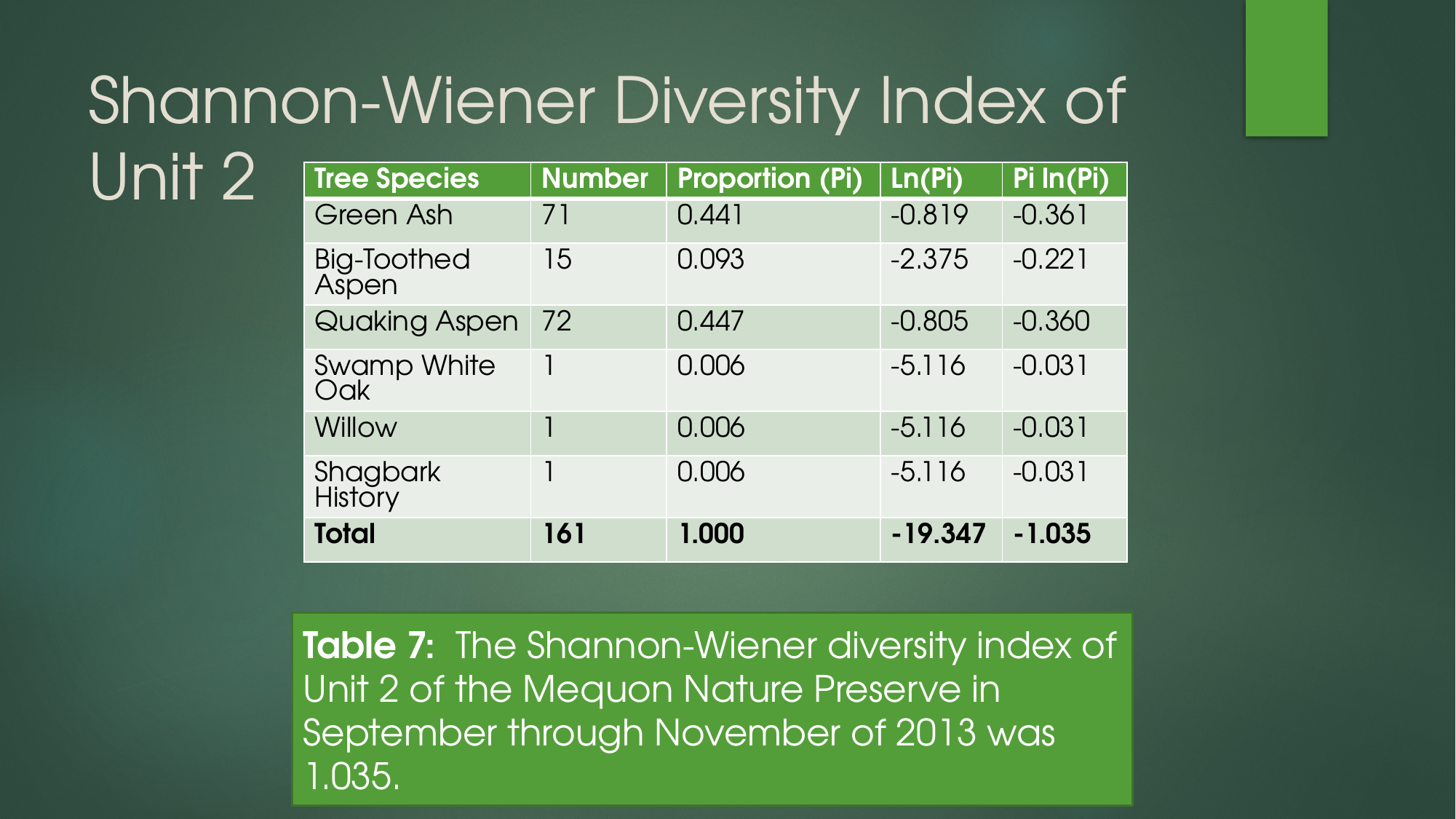

# Shannon-Wiener Diversity Index of Unit 2
| Tree Species | Number | Proportion (Pi) | Ln(Pi) | Pi ln(Pi) |
| --- | --- | --- | --- | --- |
| Green Ash | 71 | 0.441 | -0.819 | -0.361 |
| Big-Toothed Aspen | 15 | 0.093 | -2.375 | -0.221 |
| Quaking Aspen | 72 | 0.447 | -0.805 | -0.360 |
| Swamp White Oak | 1 | 0.006 | -5.116 | -0.031 |
| Willow | 1 | 0.006 | -5.116 | -0.031 |
| Shagbark History | 1 | 0.006 | -5.116 | -0.031 |
| Total | 161 | 1.000 | -19.347 | -1.035 |
Table 7:  The Shannon-Wiener diversity index of Unit 2 of the Mequon Nature Preserve in September through November of 2013 was 1.035.